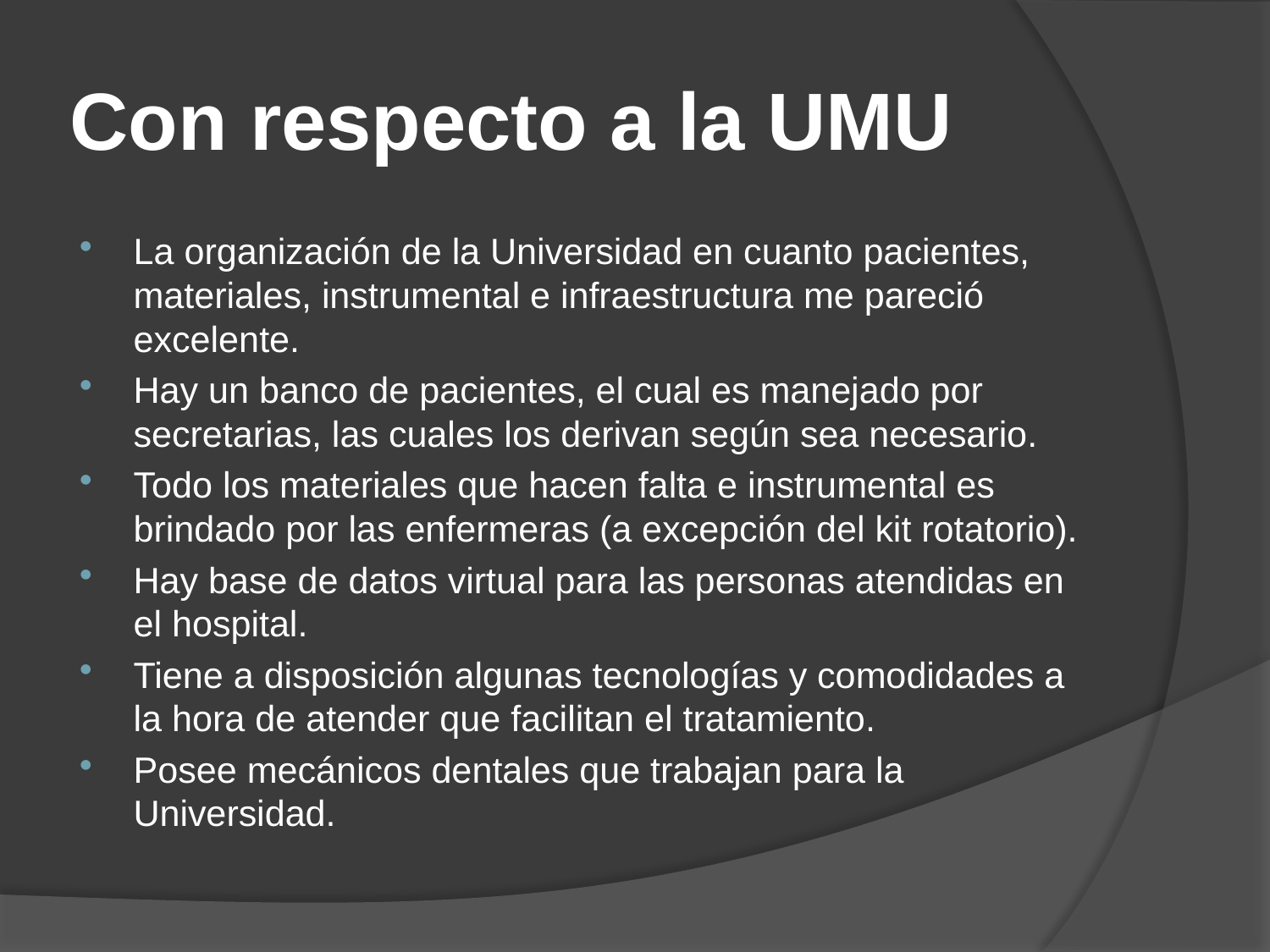

# Con respecto a la UMU
La organización de la Universidad en cuanto pacientes, materiales, instrumental e infraestructura me pareció excelente.
Hay un banco de pacientes, el cual es manejado por secretarias, las cuales los derivan según sea necesario.
Todo los materiales que hacen falta e instrumental es brindado por las enfermeras (a excepción del kit rotatorio).
Hay base de datos virtual para las personas atendidas en el hospital.
Tiene a disposición algunas tecnologías y comodidades a la hora de atender que facilitan el tratamiento.
Posee mecánicos dentales que trabajan para la Universidad.